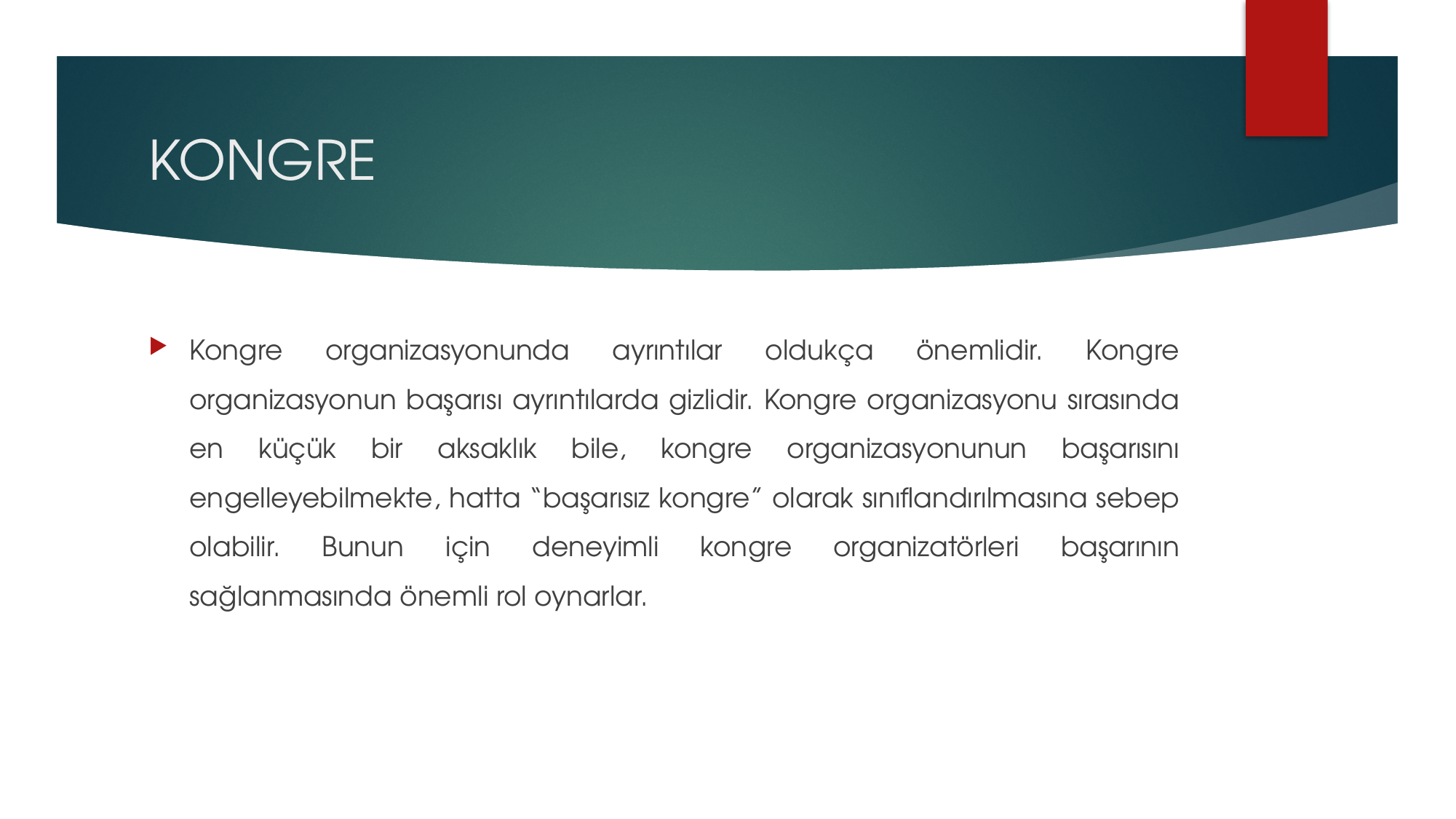

# KONGRE
Kongre organizasyonunda ayrıntılar oldukça önemlidir. Kongre organizasyonun başarısı ayrıntılarda gizlidir. Kongre organizasyonu sırasında en küçük bir aksaklık bile, kongre organizasyonunun başarısını engelleyebilmekte, hatta “başarısız kongre” olarak sınıflandırılmasına sebep olabilir. Bunun için deneyimli kongre organizatörleri başarının sağlanmasında önemli rol oynarlar.